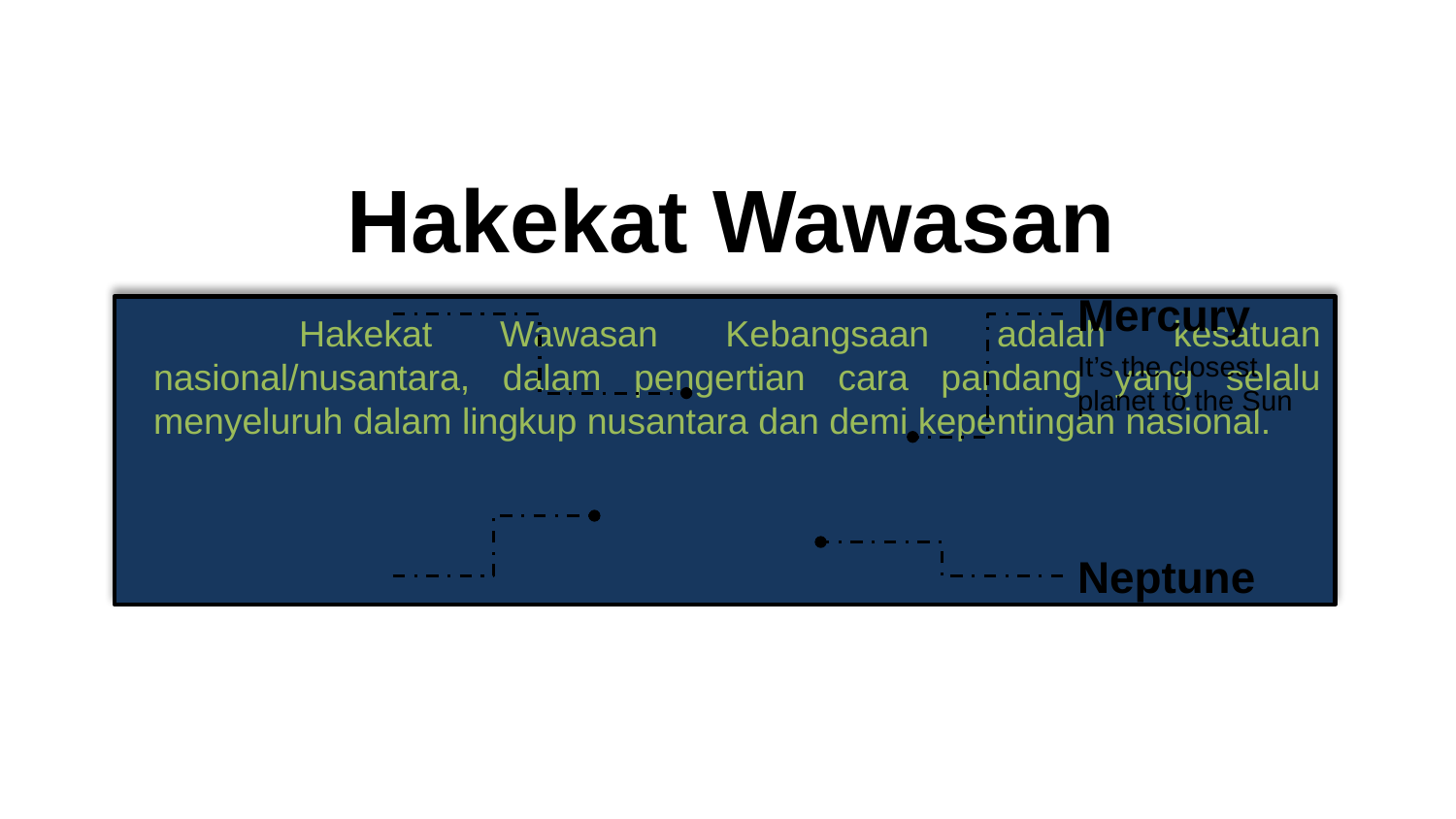

# Hakekat Wawasan Kebangsaan
Mercury
It’s the closest planet to the Sun
	Hakekat Wawasan Kebangsaan adalah kesatuan nasional/nusantara, dalam pengertian cara pandang yang selalu menyeluruh dalam lingkup nusantara dan demi kepentingan nasional.

Neptune